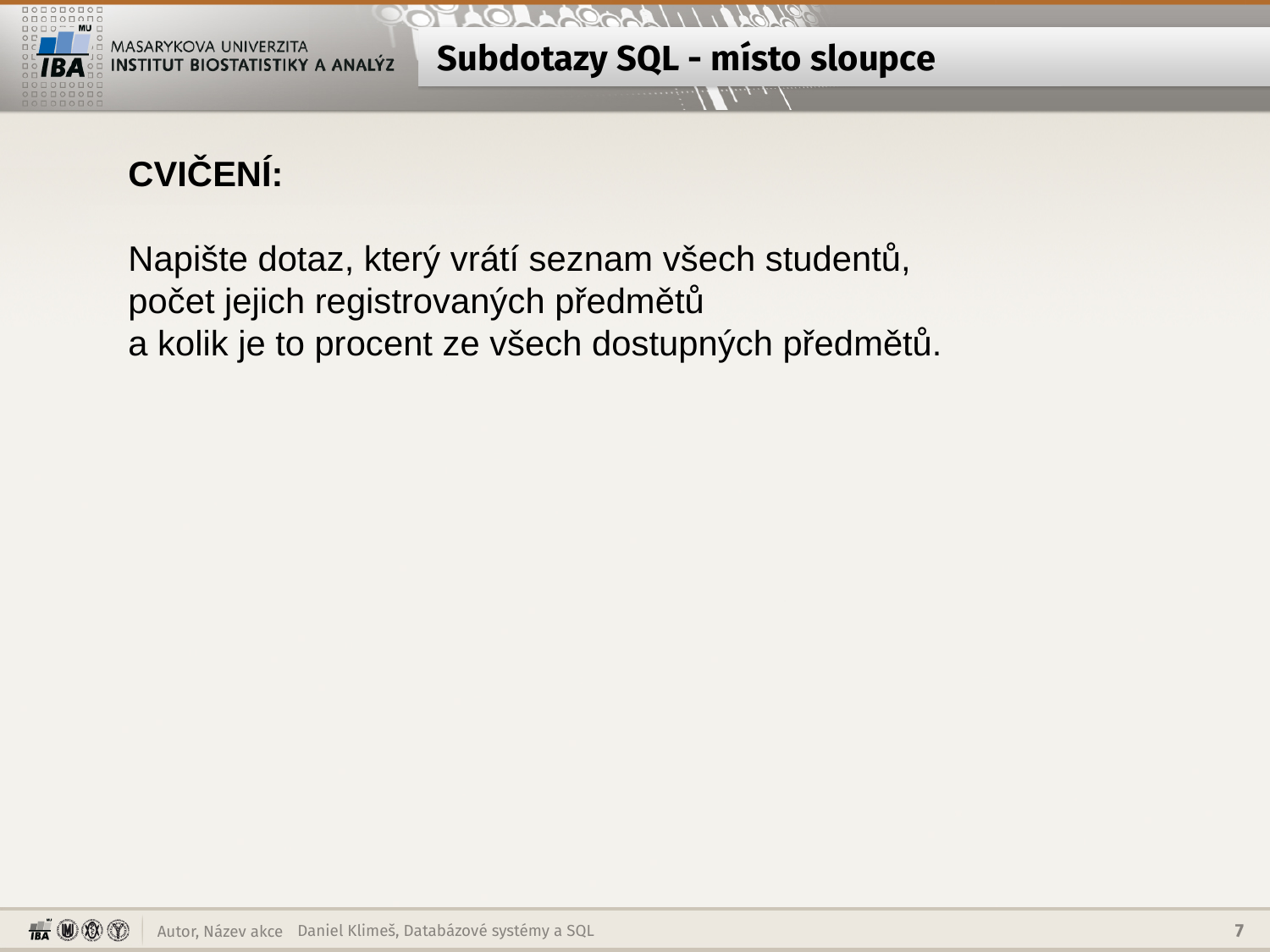

# Subdotazy SQL - místo sloupce

CVIČENÍ:

Napište dotaz, který vrátí seznam všech studentů,
počet jejich registrovaných předmětů
a kolik je to procent ze všech dostupných předmětů.

Daniel Klimeš, Databázové systémy a SQL
7